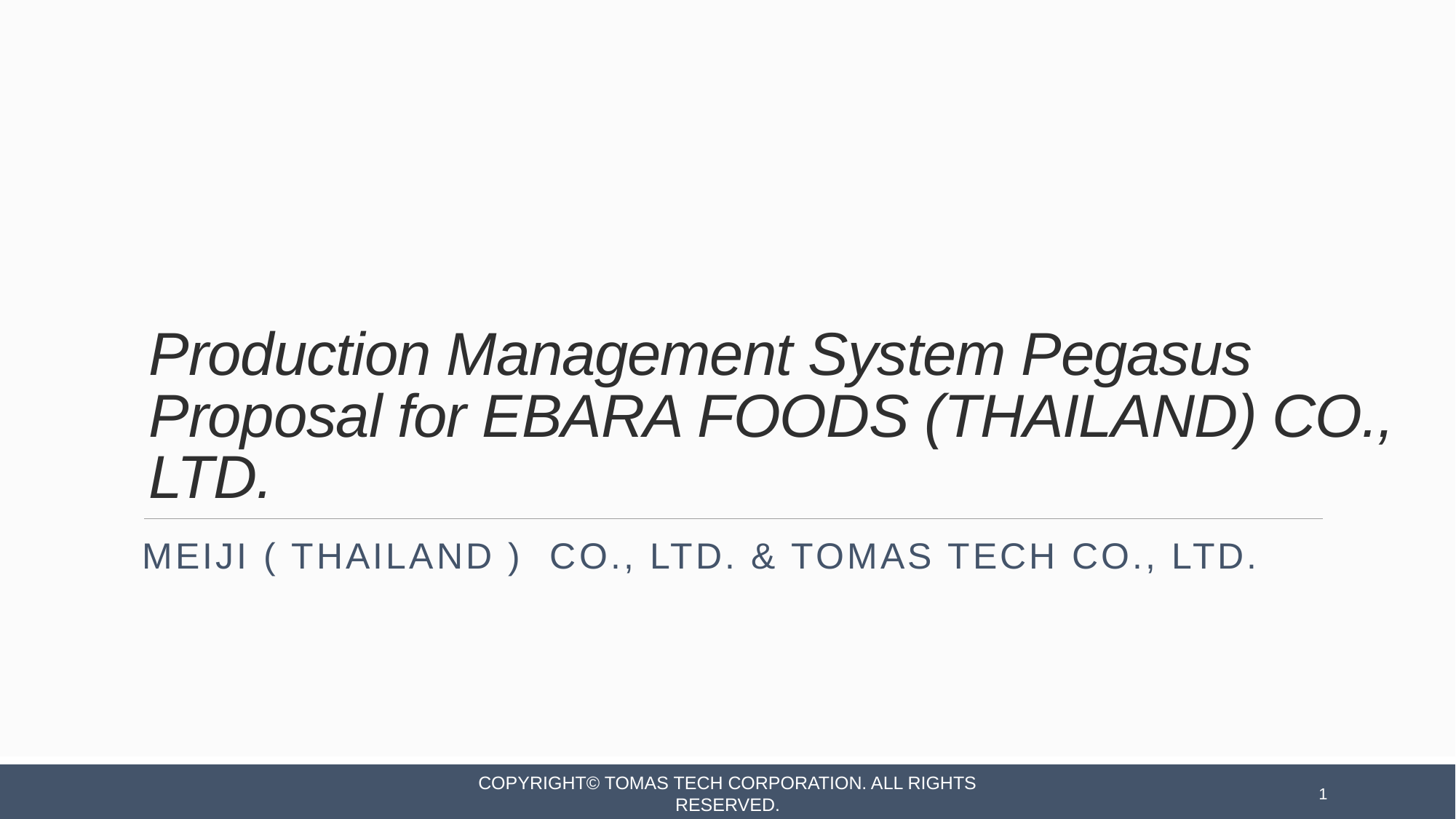

# Production Management System Pegasus Proposal for EBARA FOODS (THAILAND) CO., LTD.
Meiji ( Thailand )  co., ltd. & TOMAS TECH Co., Ltd.
Copyright© TOMAS TECH CORPORATION. All rights reserved.
1